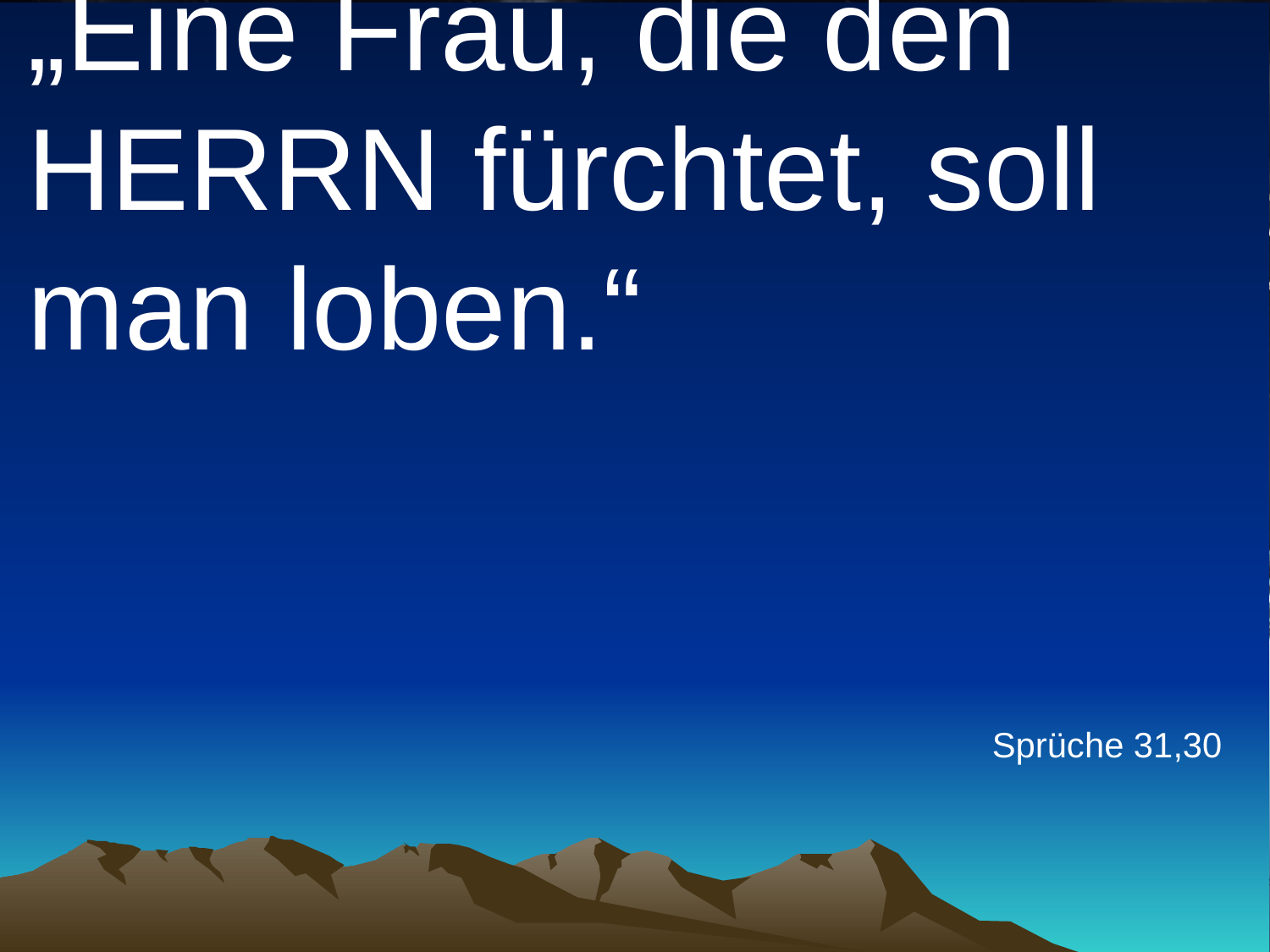

# „Eine Frau, die den HERRN fürchtet, soll man loben.“
Sprüche 31,30